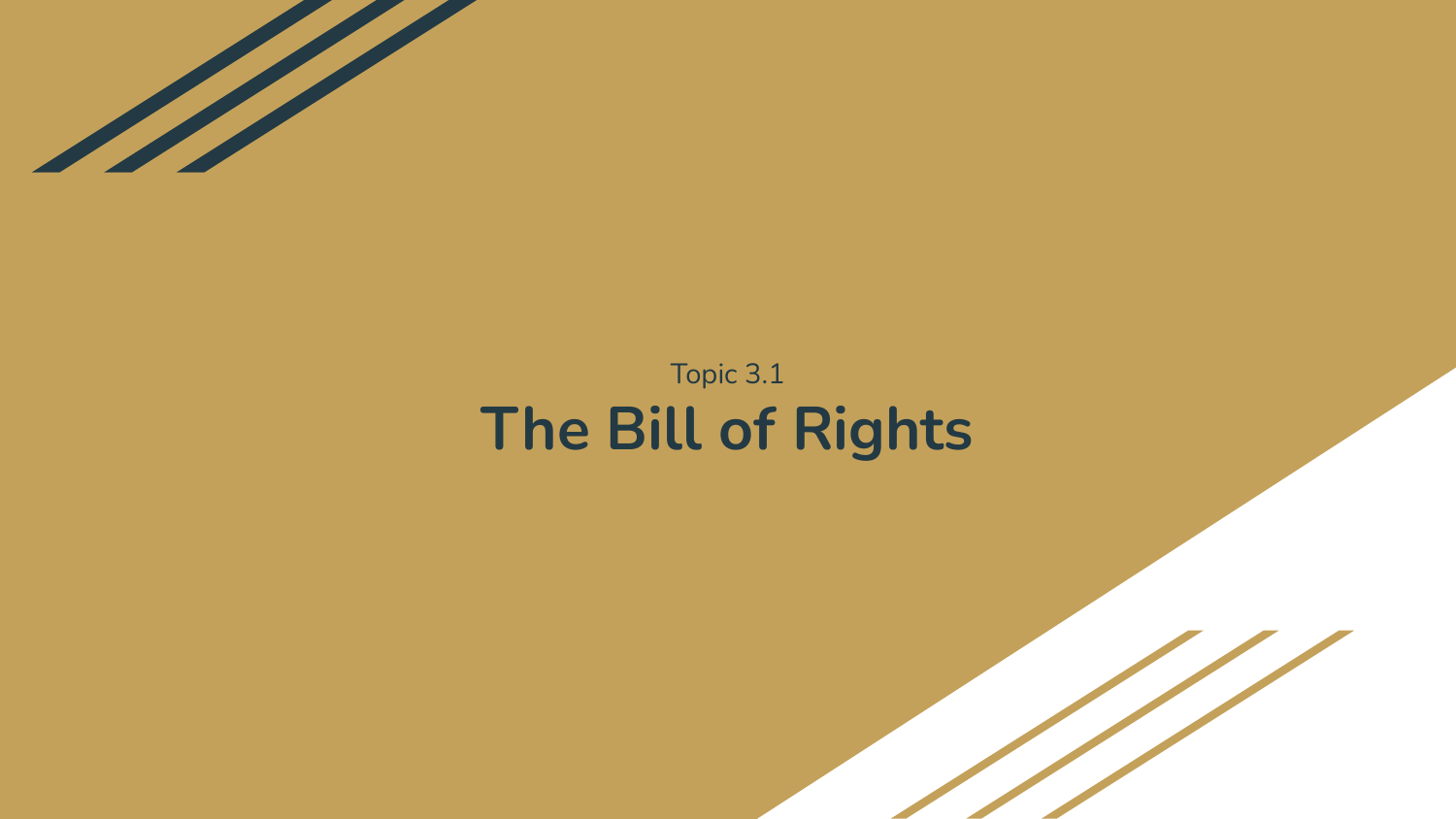

# Topic 3.1
The Bill of Rights